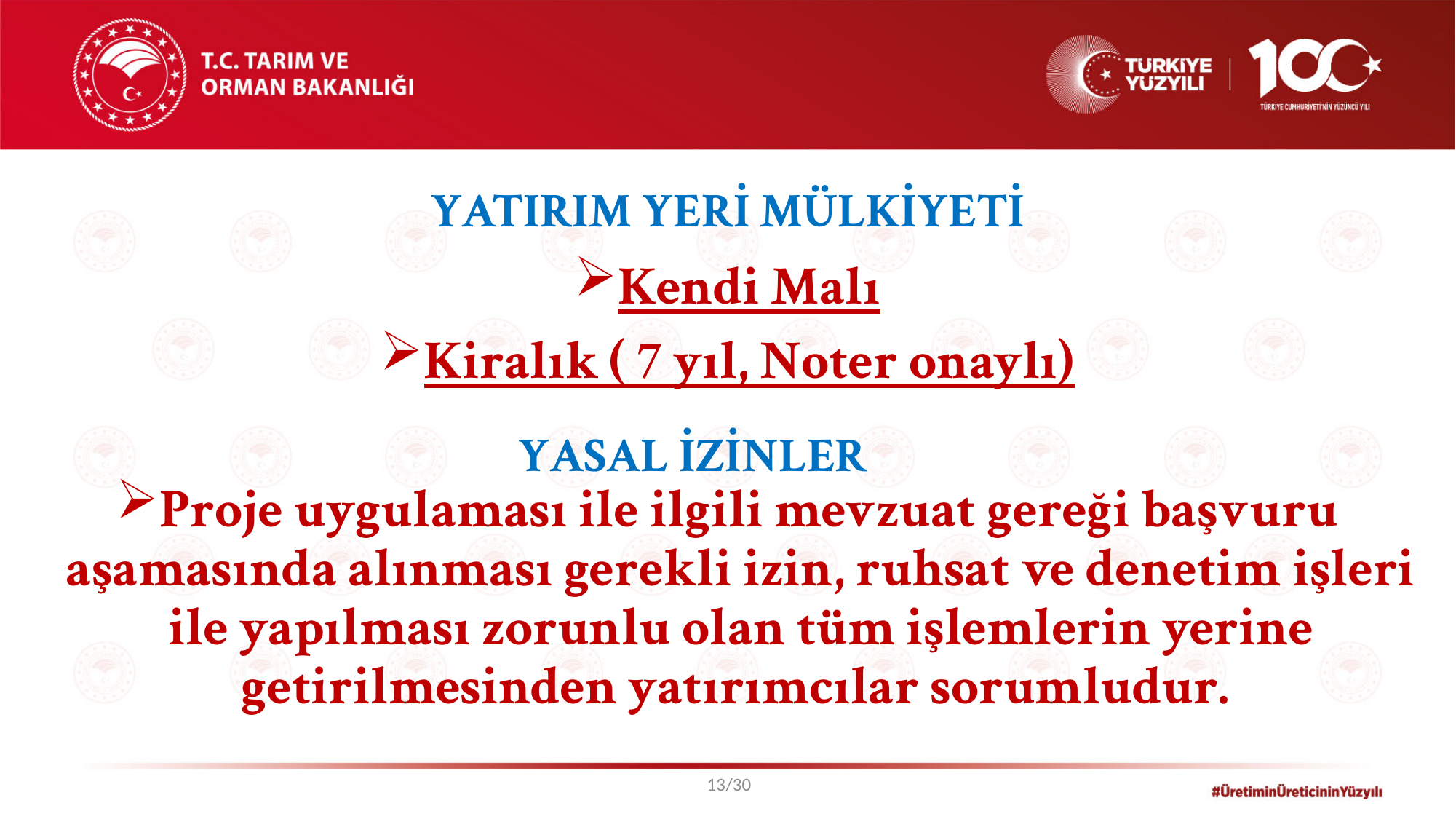

Kendi Malı
Kiralık ( 7 yıl, Noter onaylı)

Proje uygulaması ile ilgili mevzuat gereği başvuru aşamasında alınması gerekli izin, ruhsat ve denetim işleri ile yapılması zorunlu olan tüm işlemlerin yerine getirilmesinden yatırımcılar sorumludur.

# YATIRIM YERİ MÜLKİYETİ
YASAL İZİNLER
13/30